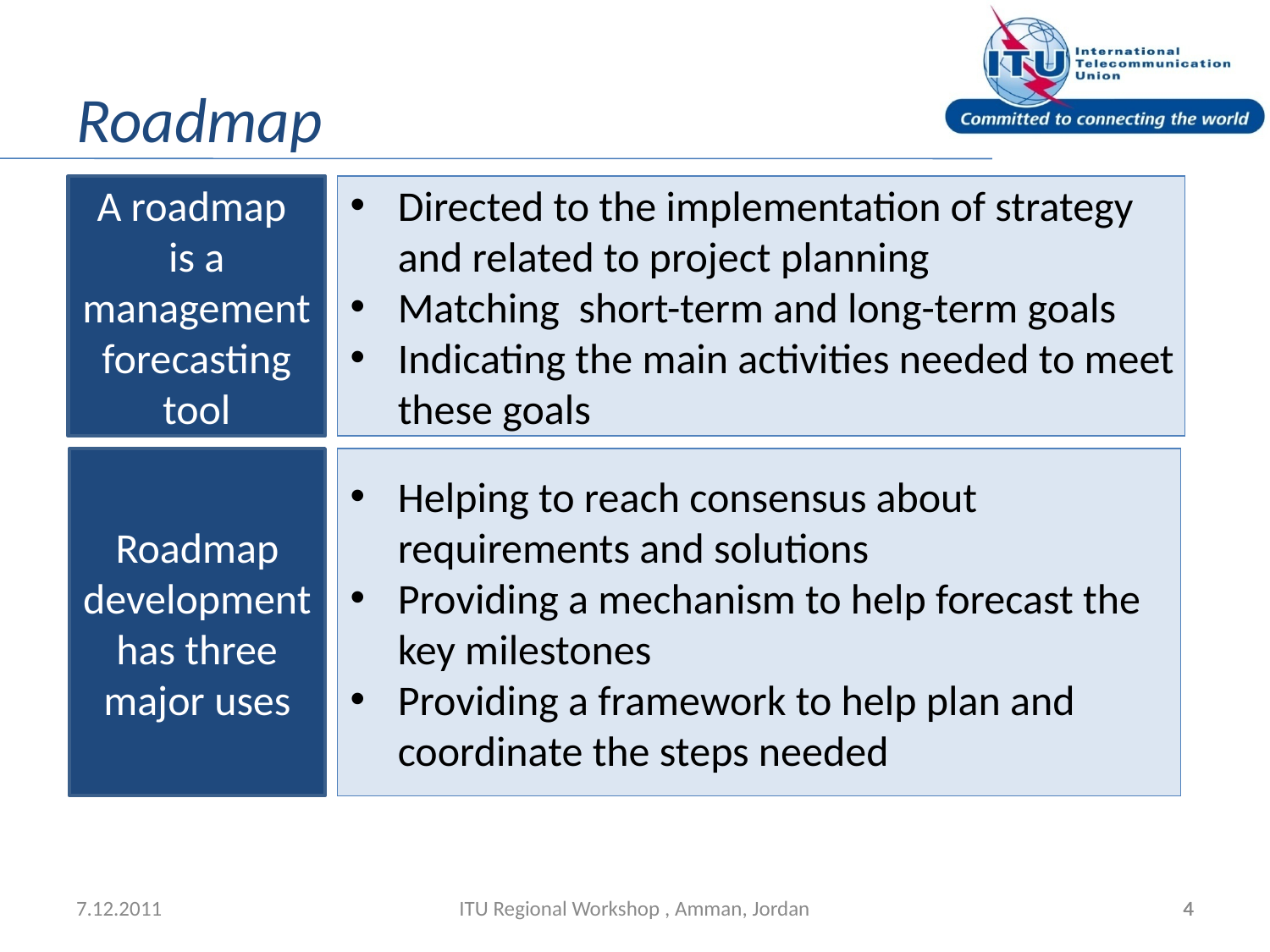

# Roadmap
A roadmap
is a management forecasting tool
Directed to the implementation of strategy and related to project planning
Matching  short-term and long-term goals
Indicating the main activities needed to meet these goals
Roadmap development has three major uses
Helping to reach consensus about requirements and solutions
Providing a mechanism to help forecast the key milestones
Providing a framework to help plan and coordinate the steps needed
7.12.2011
ITU Regional Workshop , Amman, Jordan
4
4
4